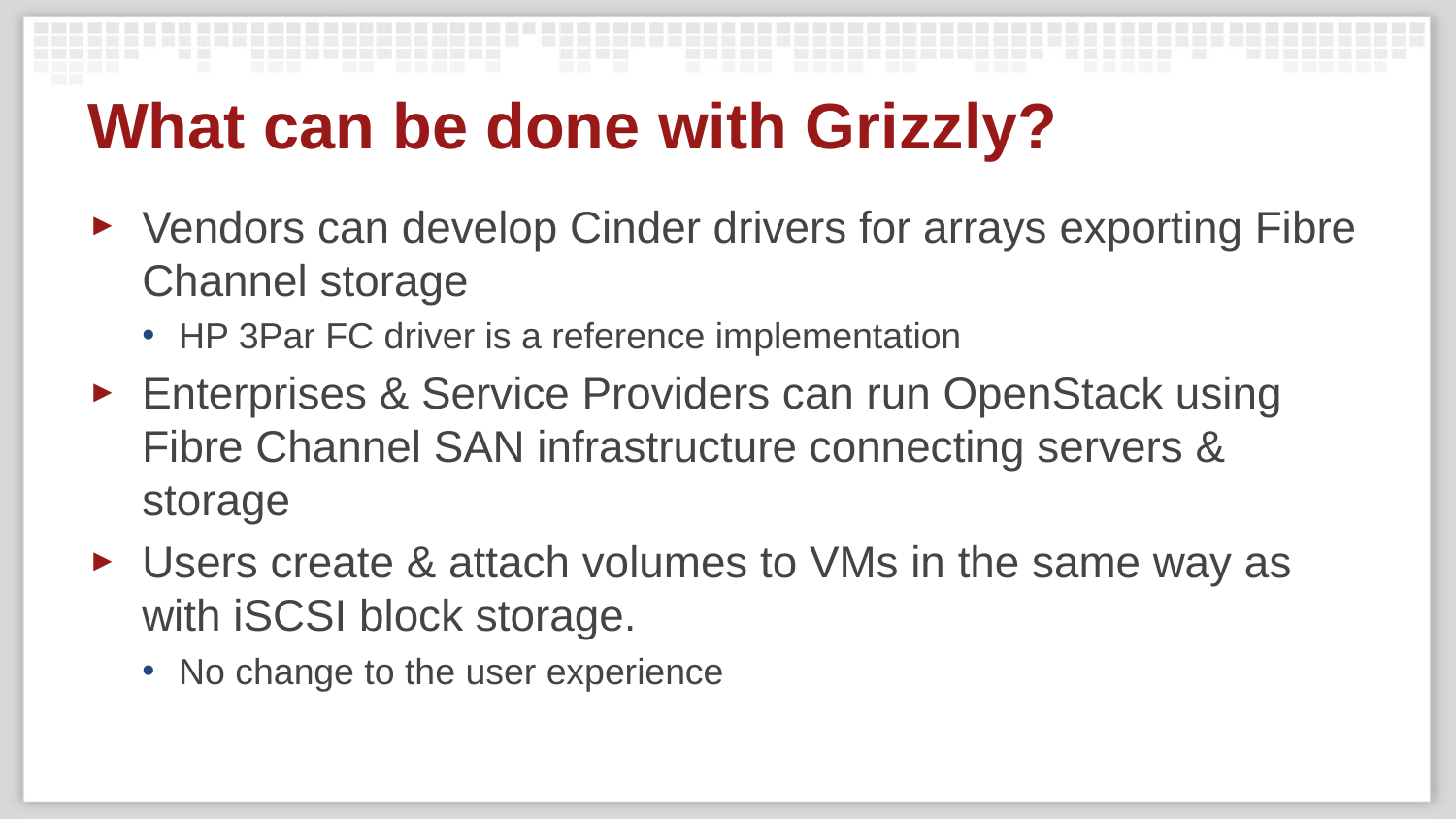

# What can be done with Grizzly?
Vendors can develop Cinder drivers for arrays exporting Fibre Channel storage
HP 3Par FC driver is a reference implementation
Enterprises & Service Providers can run OpenStack using Fibre Channel SAN infrastructure connecting servers & storage
Users create & attach volumes to VMs in the same way as with iSCSI block storage.
No change to the user experience